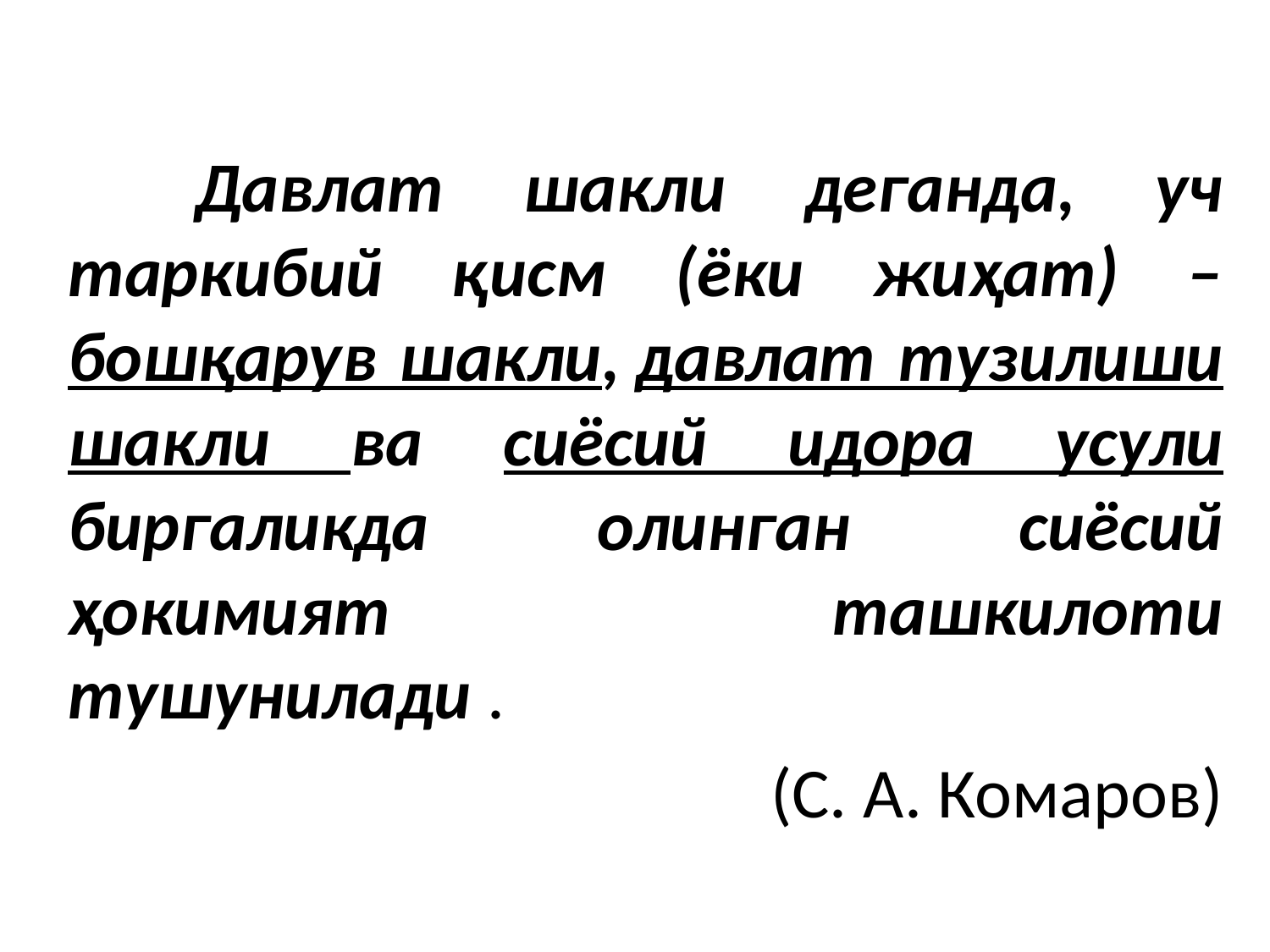

Давлат шакли деганда, уч таркибий қисм (ёки жиҳат) – бошқарув шакли, давлат тузилиши шакли ва сиёсий идора усули биргаликда олинган сиёсий ҳокимият ташкилоти тушунилади .
(С. А. Комаров)